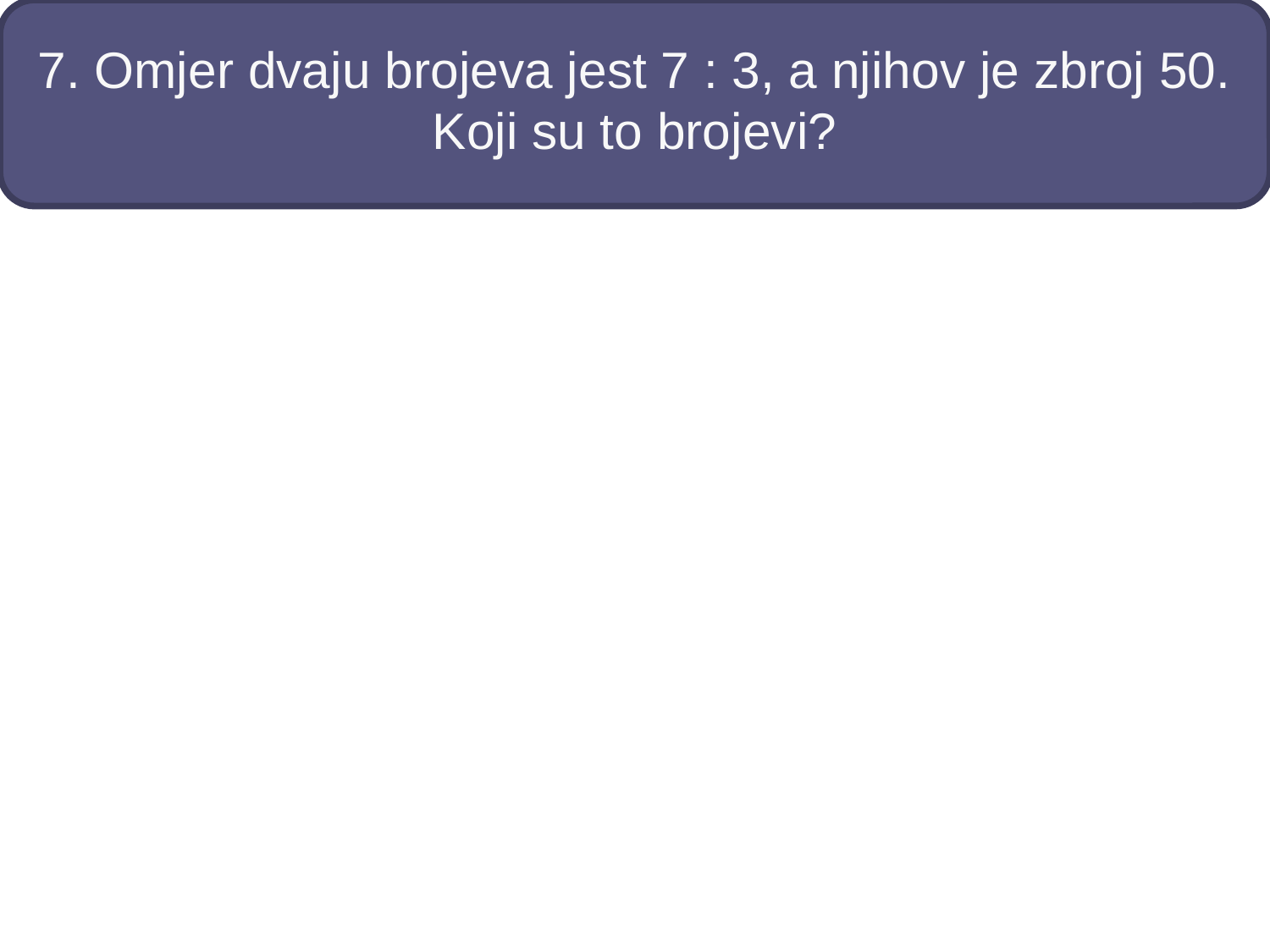

# 7. Omjer dvaju brojeva jest 7 : 3, a njihov je zbroj 50. Koji su to brojevi?